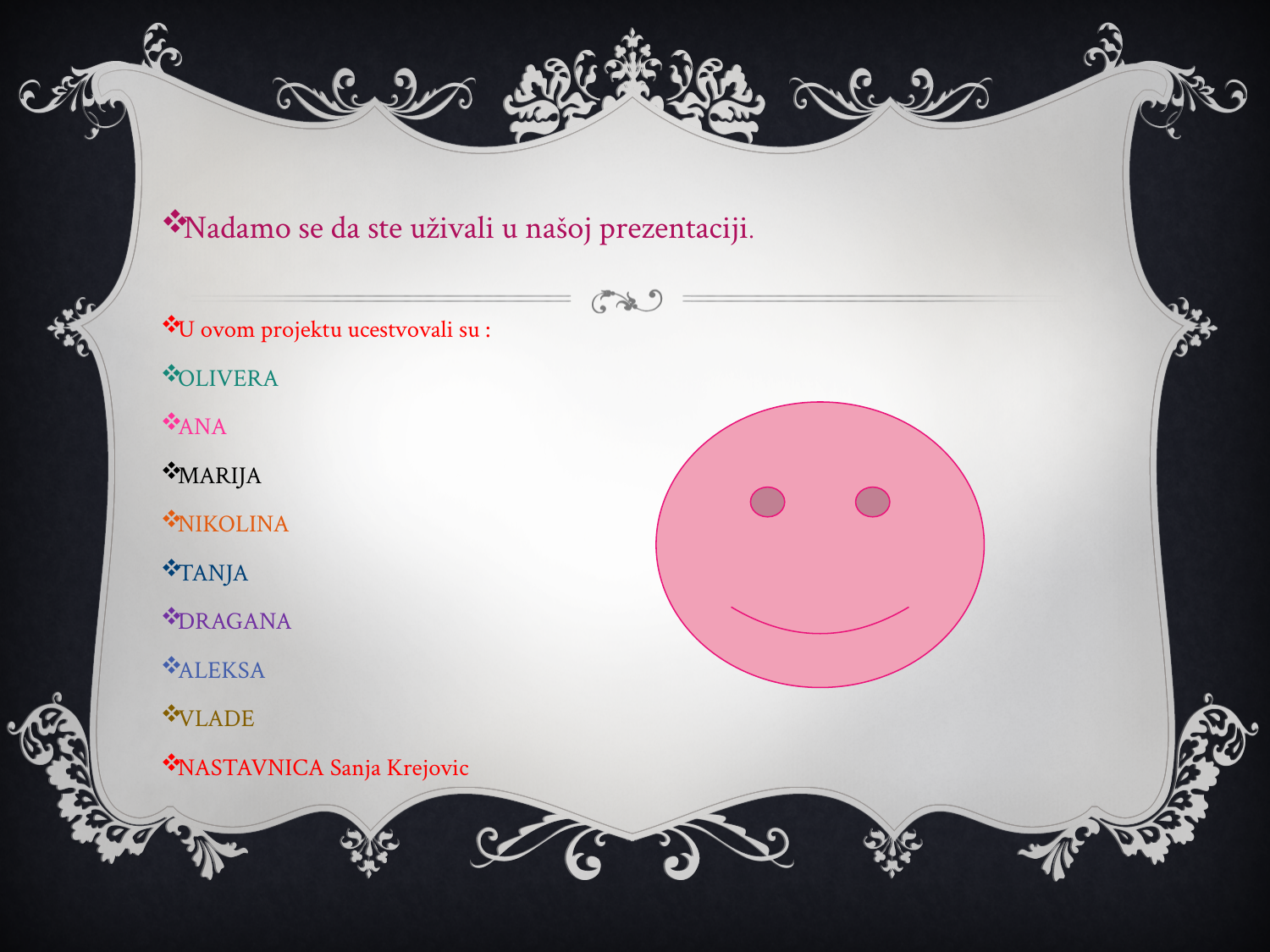

Nadamo se da ste uživali u našoj prezentaciji.

U ovom projektu ucestvovali su :
OLIVERA
ANA
MARIJA
NIKOLINA
TANJA
DRAGANA
ALEKSA
VLADE
NASTAVNICA Sanja Krejovic